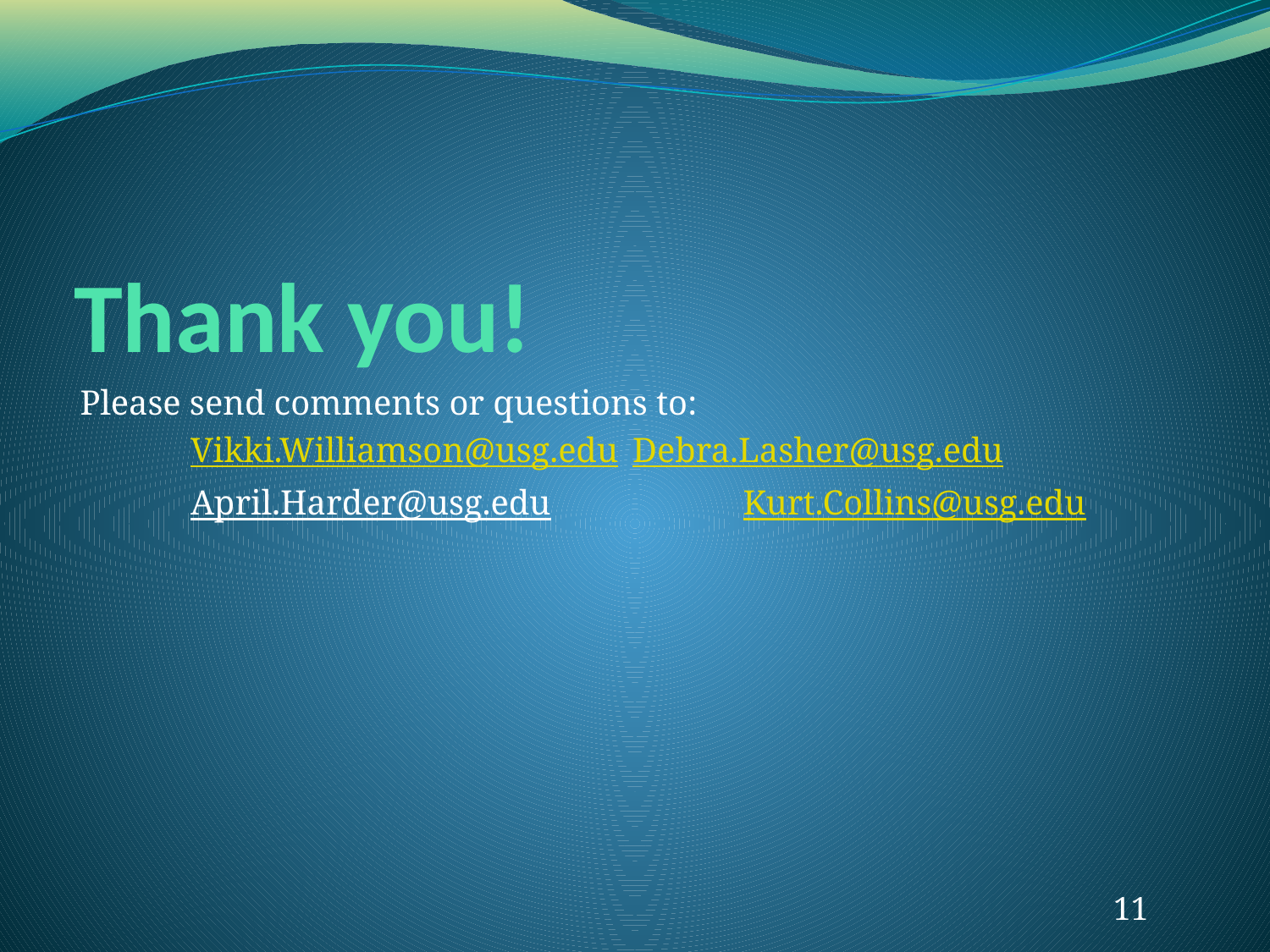

# Thank you!
Please send comments or questions to:
	Vikki.Williamson@usg.edu 	Debra.Lasher@usg.edu
	April.Harder@usg.edu		Kurt.Collins@usg.edu

11